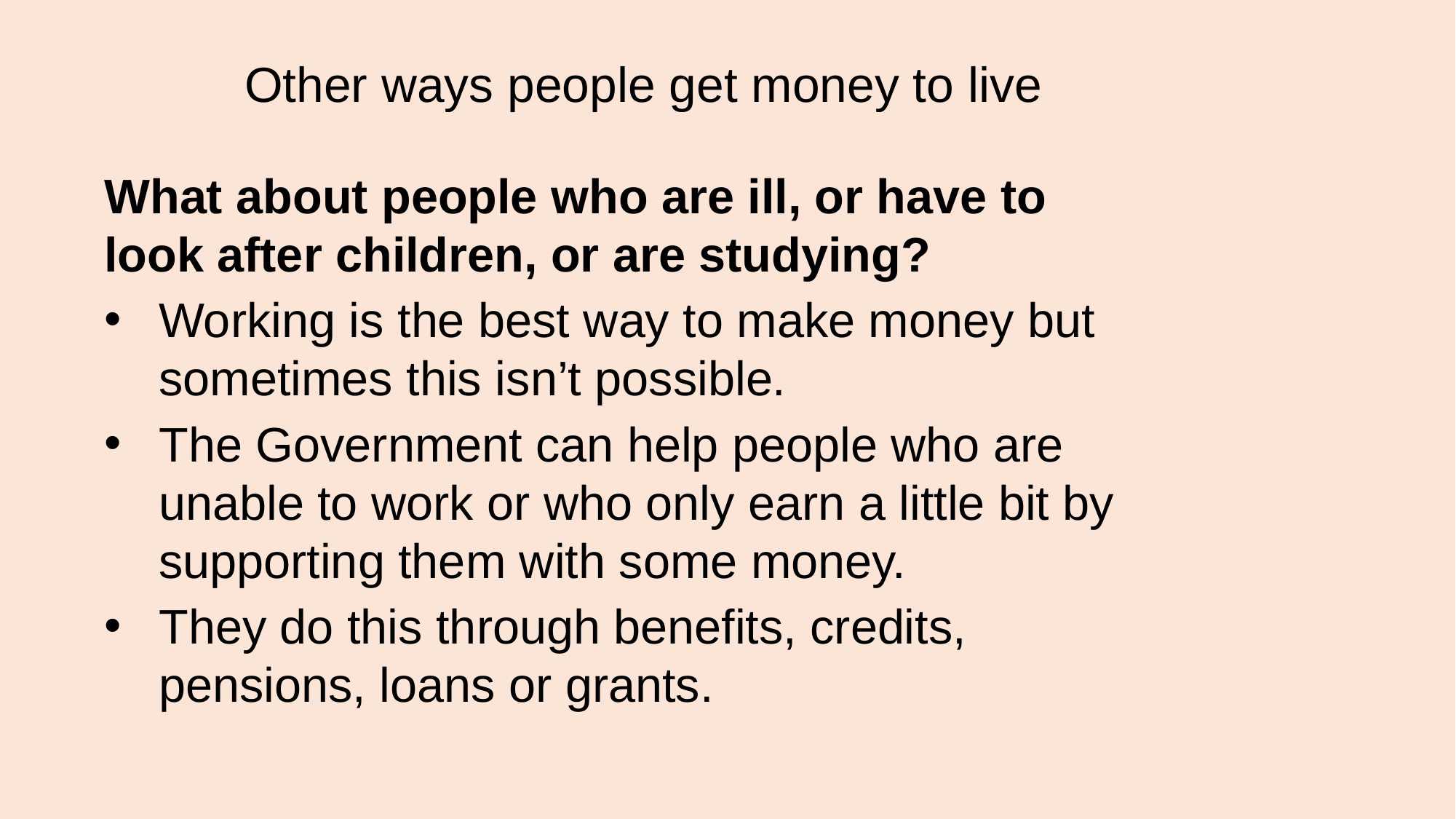

Other ways people get money to live
What about people who are ill, or have to look after children, or are studying?
Working is the best way to make money but sometimes this isn’t possible.
The Government can help people who are unable to work or who only earn a little bit by supporting them with some money.
They do this through benefits, credits, pensions, loans or grants.